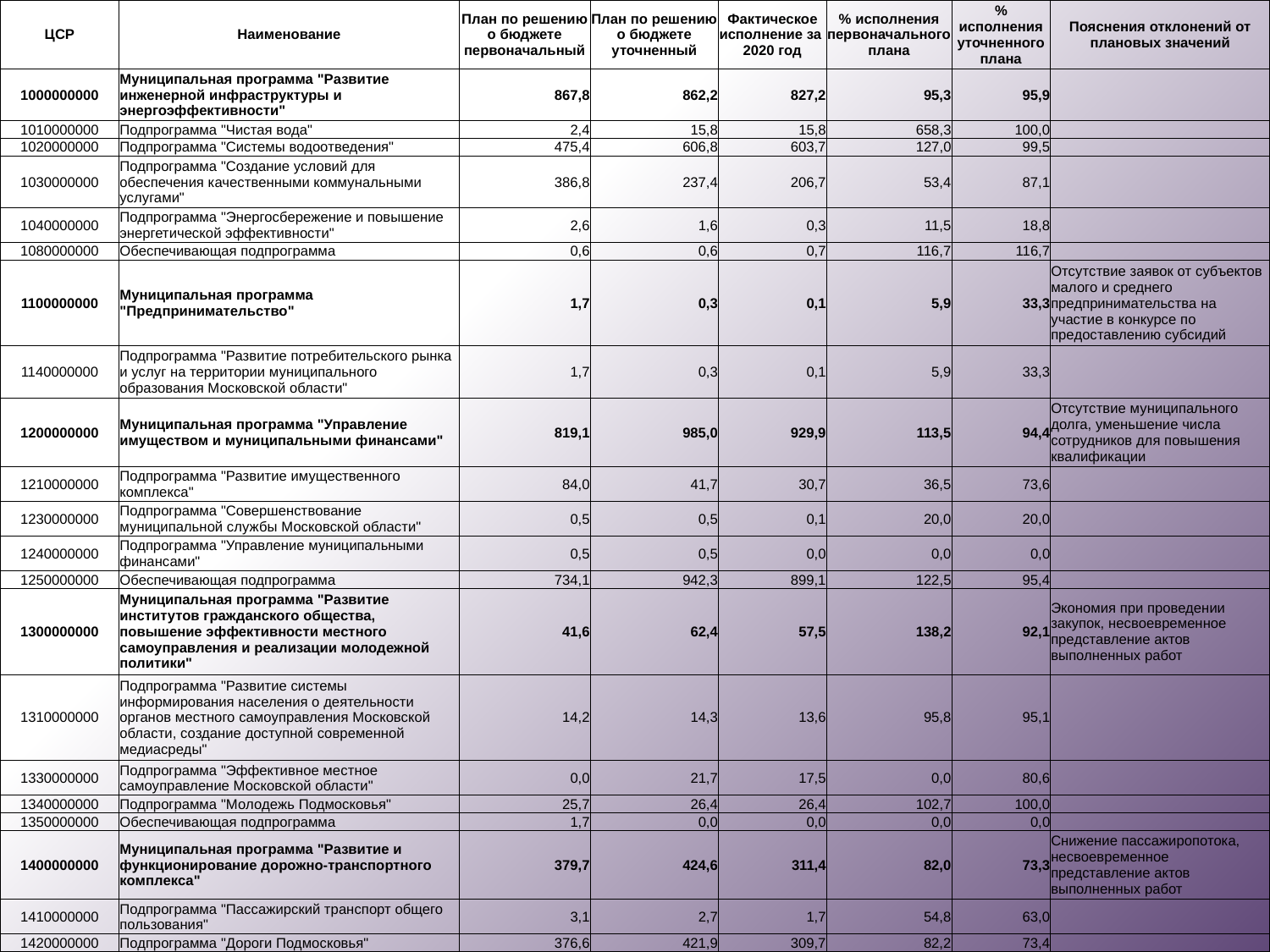

| ЦСР | Наименование | План по решению о бюджете первоначальный | План по решению о бюджете уточненный | Фактическое исполнение за 2020 год | % исполнения первоначального плана | % исполнения уточненного плана | Пояснения отклонений от плановых значений |
| --- | --- | --- | --- | --- | --- | --- | --- |
| 1000000000 | Муниципальная программа "Развитие инженерной инфраструктуры и энергоэффективности" | 867,8 | 862,2 | 827,2 | 95,3 | 95,9 |  |
| 1010000000 | Подпрограмма "Чистая вода" | 2,4 | 15,8 | 15,8 | 658,3 | 100,0 |  |
| 1020000000 | Подпрограмма "Системы водоотведения" | 475,4 | 606,8 | 603,7 | 127,0 | 99,5 |  |
| 1030000000 | Подпрограмма "Создание условий для обеспечения качественными коммунальными услугами" | 386,8 | 237,4 | 206,7 | 53,4 | 87,1 |  |
| 1040000000 | Подпрограмма "Энергосбережение и повышение энергетической эффективности" | 2,6 | 1,6 | 0,3 | 11,5 | 18,8 |  |
| 1080000000 | Обеспечивающая подпрограмма | 0,6 | 0,6 | 0,7 | 116,7 | 116,7 |  |
| 1100000000 | Муниципальная программа "Предпринимательство" | 1,7 | 0,3 | 0,1 | 5,9 | 33,3 | Отсутствие заявок от субъектов малого и среднего предпринимательства на участие в конкурсе по предоставлению субсидий |
| 1140000000 | Подпрограмма "Развитие потребительского рынка и услуг на территории муниципального образования Московской области" | 1,7 | 0,3 | 0,1 | 5,9 | 33,3 |  |
| 1200000000 | Муниципальная программа "Управление имуществом и муниципальными финансами" | 819,1 | 985,0 | 929,9 | 113,5 | 94,4 | Отсутствие муниципального долга, уменьшение числа сотрудников для повышения квалификации |
| 1210000000 | Подпрограмма "Развитие имущественного комплекса" | 84,0 | 41,7 | 30,7 | 36,5 | 73,6 |  |
| 1230000000 | Подпрограмма "Совершенствование муниципальной службы Московской области" | 0,5 | 0,5 | 0,1 | 20,0 | 20,0 |  |
| 1240000000 | Подпрограмма "Управление муниципальными финансами" | 0,5 | 0,5 | 0,0 | 0,0 | 0,0 |  |
| 1250000000 | Обеспечивающая подпрограмма | 734,1 | 942,3 | 899,1 | 122,5 | 95,4 |  |
| 1300000000 | Муниципальная программа "Развитие институтов гражданского общества, повышение эффективности местного самоуправления и реализации молодежной политики" | 41,6 | 62,4 | 57,5 | 138,2 | 92,1 | Экономия при проведении закупок, несвоевременное представление актов выполненных работ |
| 1310000000 | Подпрограмма "Развитие системы информирования населения о деятельности органов местного самоуправления Московской области, создание доступной современной медиасреды" | 14,2 | 14,3 | 13,6 | 95,8 | 95,1 |  |
| 1330000000 | Подпрограмма "Эффективное местное самоуправление Московской области" | 0,0 | 21,7 | 17,5 | 0,0 | 80,6 |  |
| 1340000000 | Подпрограмма "Молодежь Подмосковья" | 25,7 | 26,4 | 26,4 | 102,7 | 100,0 |  |
| 1350000000 | Обеспечивающая подпрограмма | 1,7 | 0,0 | 0,0 | 0,0 | 0,0 |  |
| 1400000000 | Муниципальная программа "Развитие и функционирование дорожно-транспортного комплекса" | 379,7 | 424,6 | 311,4 | 82,0 | 73,3 | Снижение пассажиропотока, несвоевременное представление актов выполненных работ |
| 1410000000 | Подпрограмма "Пассажирский транспорт общего пользования" | 3,1 | 2,7 | 1,7 | 54,8 | 63,0 |  |
| 1420000000 | Подпрограмма "Дороги Подмосковья" | 376,6 | 421,9 | 309,7 | 82,2 | 73,4 |  |